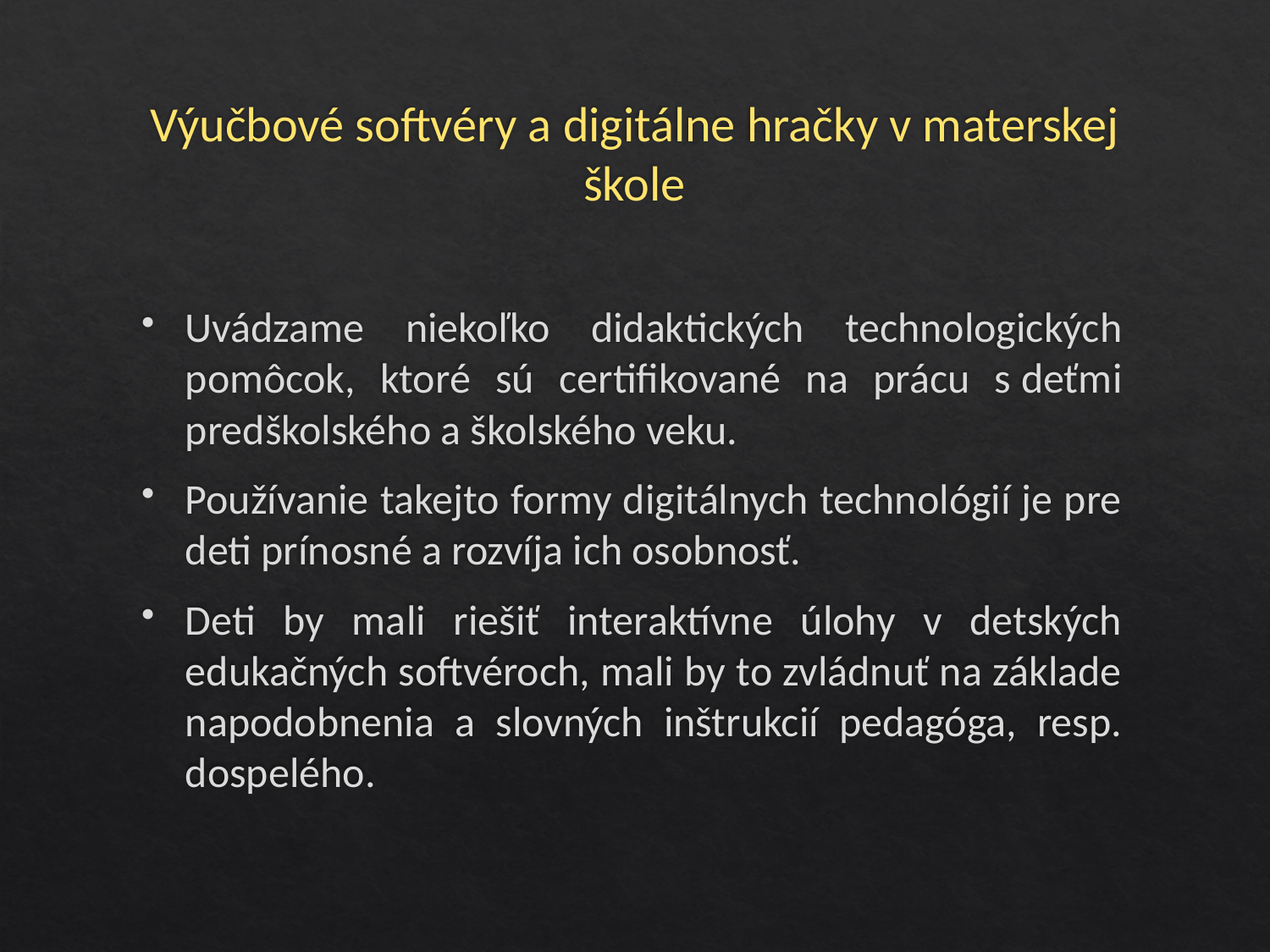

# Výučbové softvéry a digitálne hračky v materskej škole

Uvádzame niekoľko didaktických technologických pomôcok, ktoré sú certifikované na prácu s deťmi predškolského a školského veku.
Používanie takejto formy digitálnych technológií je pre deti prínosné a rozvíja ich osobnosť.
Deti by mali riešiť interaktívne úlohy v detských edukačných softvéroch, mali by to zvládnuť na základe napodobnenia a slovných inštrukcií pedagóga, resp. dospelého.